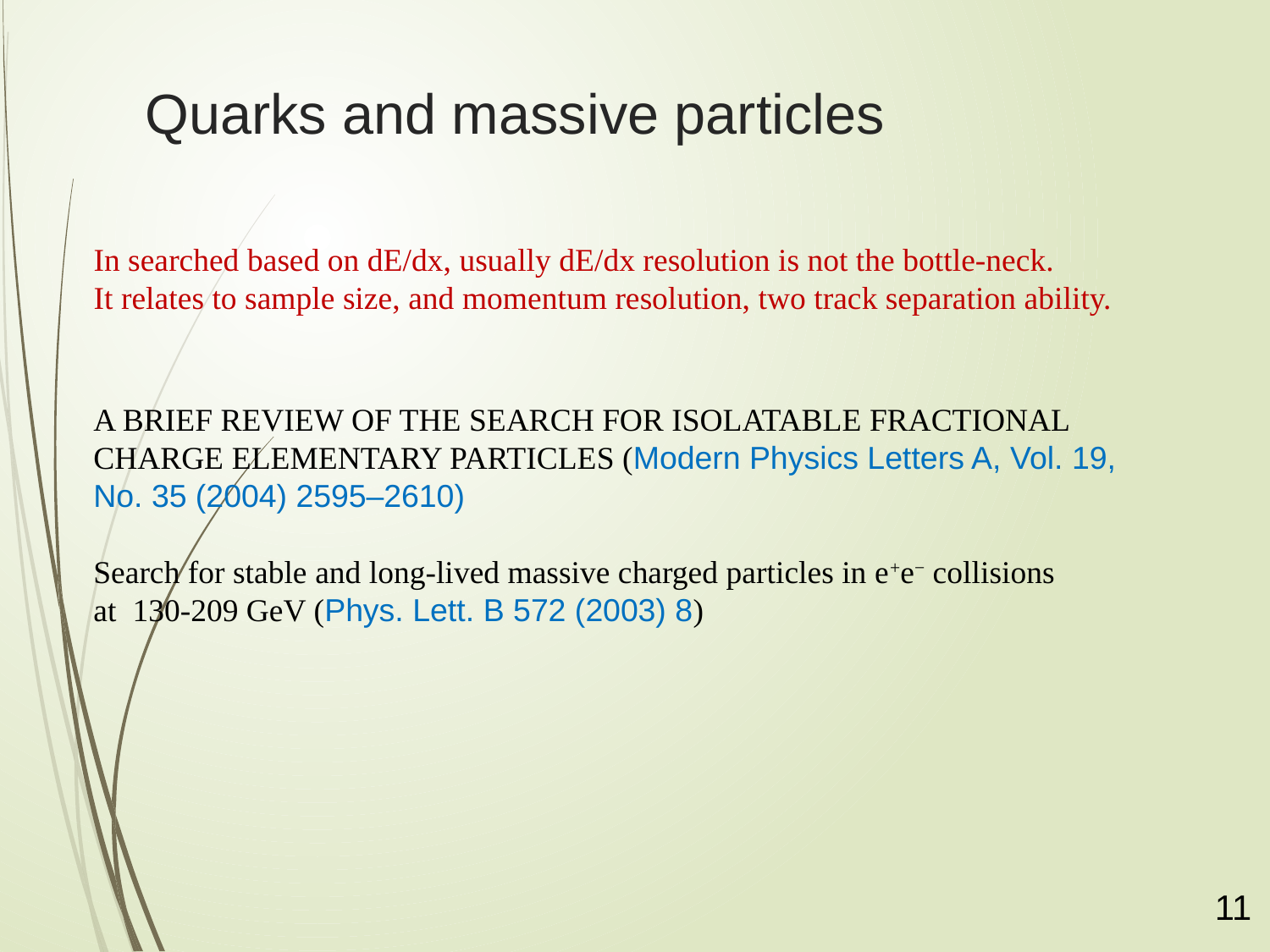

# Quarks and massive particles

In searched based on dE/dx, usually dE/dx resolution is not the bottle-neck.
It relates to sample size, and momentum resolution, two track separation ability.
A BRIEF REVIEW OF THE SEARCH FOR ISOLATABLE FRACTIONAL CHARGE ELEMENTARY PARTICLES (Modern Physics Letters A, Vol. 19, No. 35 (2004) 2595–2610)

Search for stable and long-lived massive charged particles in e+e− collisions at  130-209 GeV (Phys. Lett. B 572 (2003) 8)

11